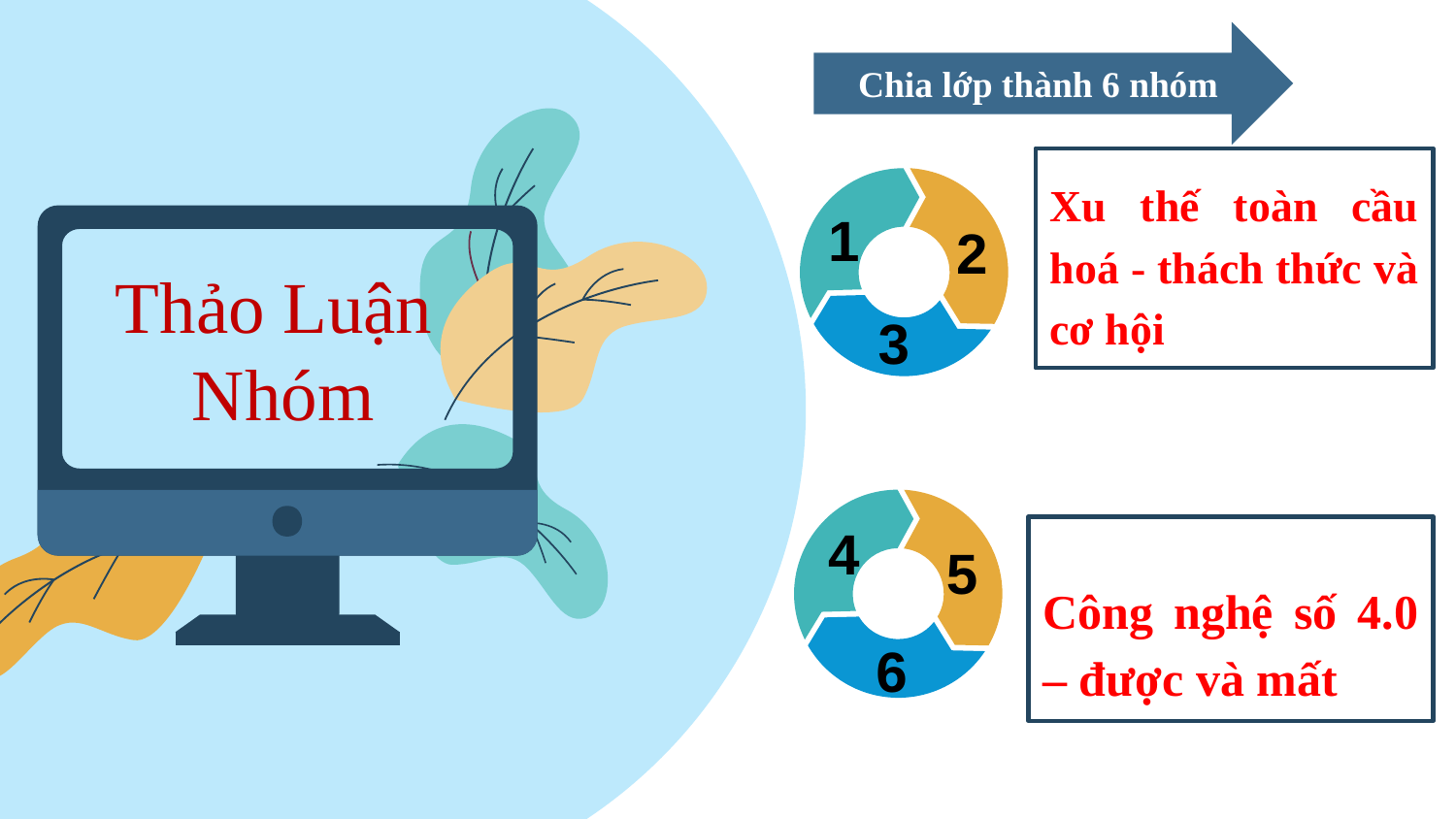

Chia lớp thành 6 nhóm

# Xu thế toàn cầu hoá - thách thức và cơ hội

1

2
Thảo Luận
Nhóm
3

4
Công nghệ số 4.0 – được và mất
5
6